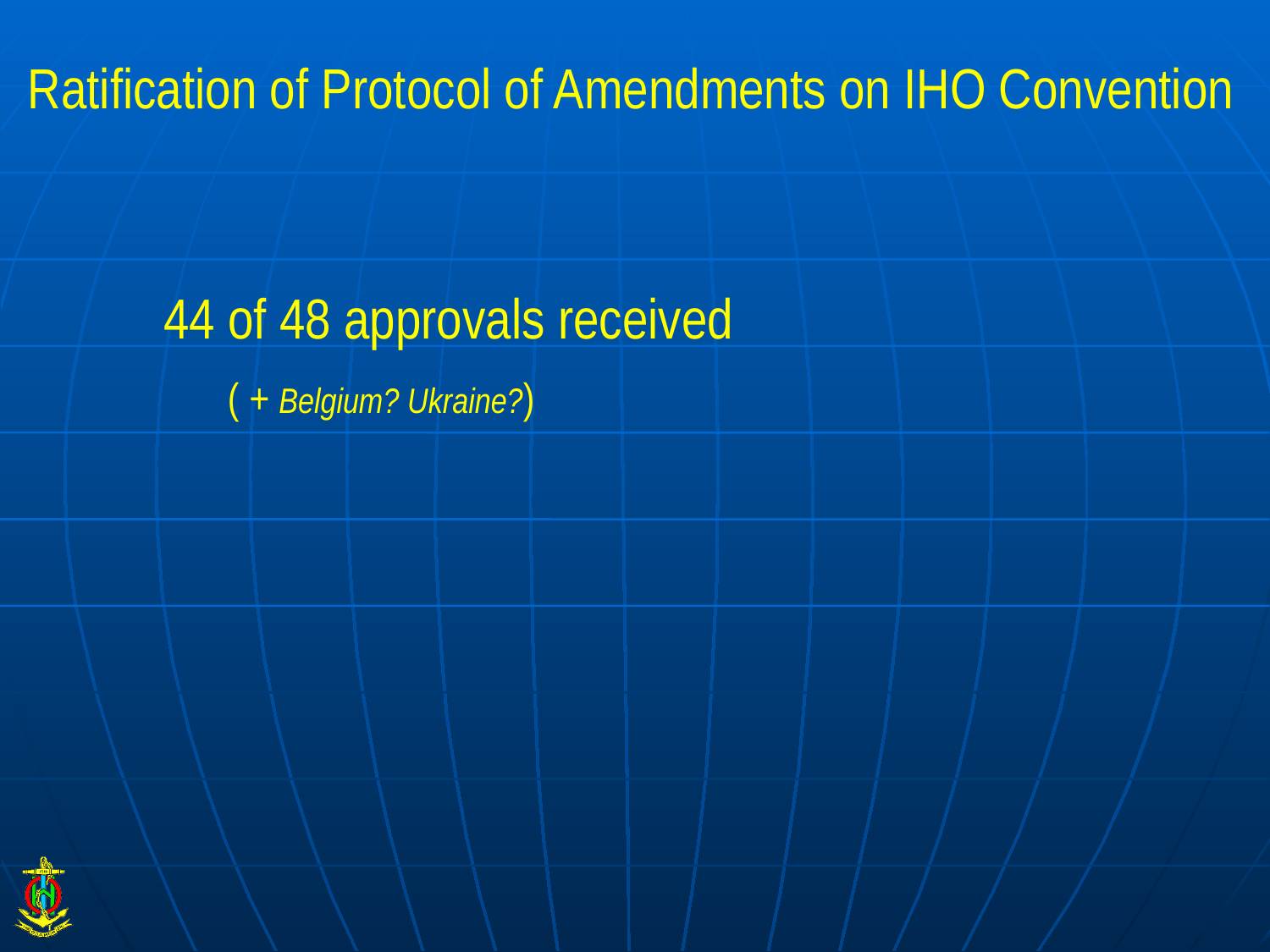

# Ratification of Protocol of Amendments on IHO Convention
44 of 48 approvals received
( + Belgium? Ukraine?)